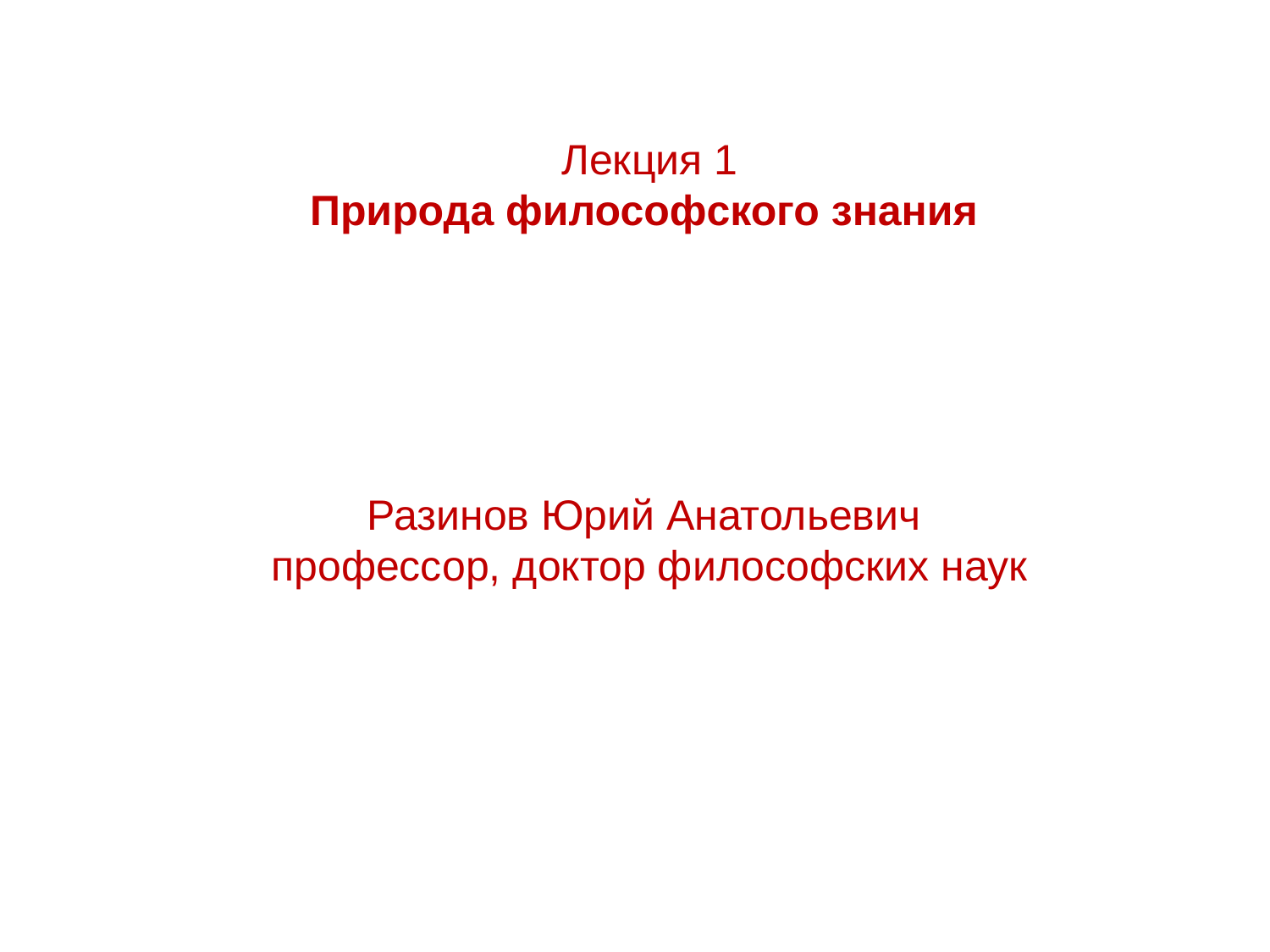

Лекция 1
Природа философского знания

Разинов Юрий Анатольевич
профессор, доктор философских наук